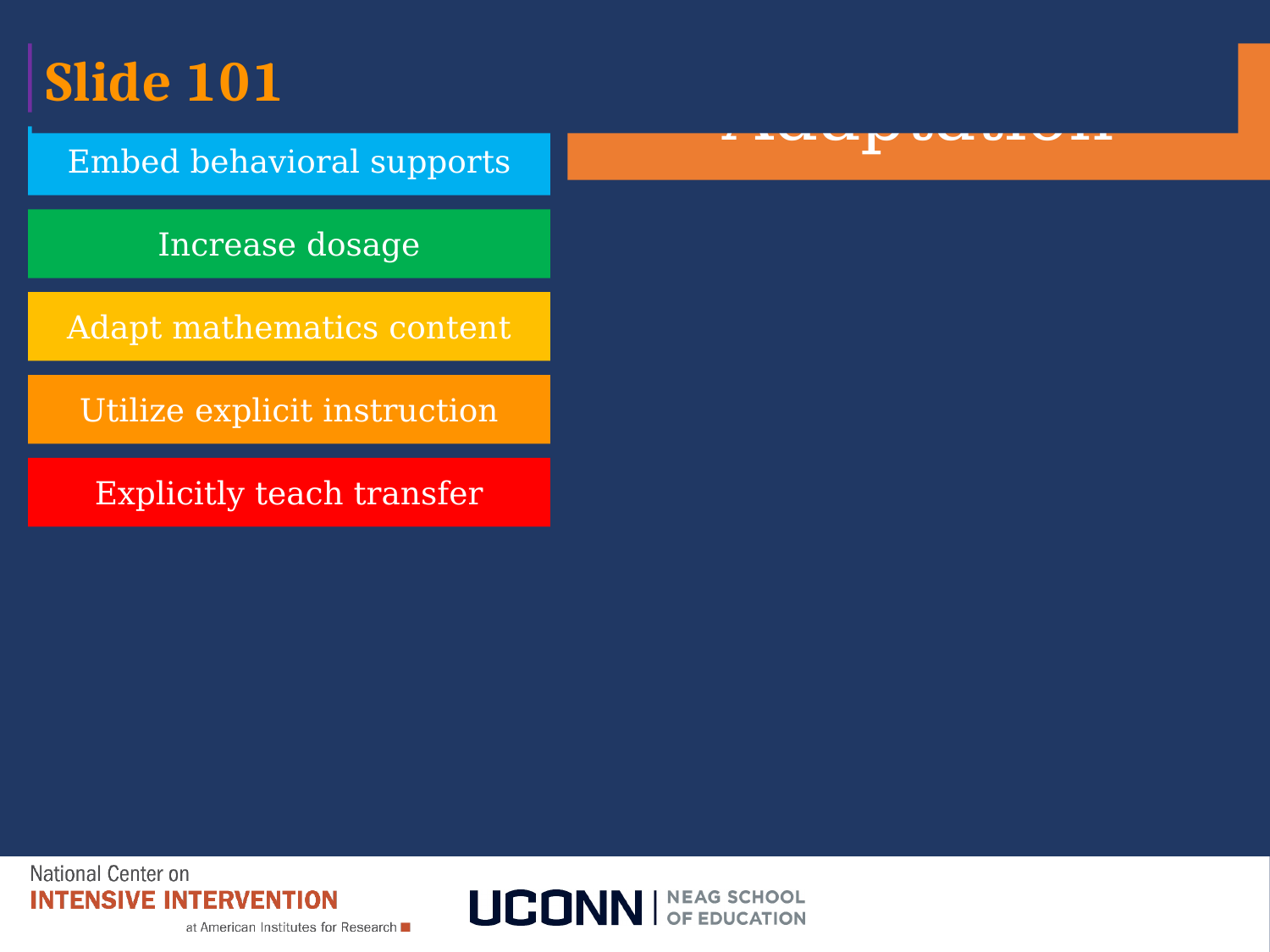

# Slide 101
Implement with greater fidelity
Adaptation
Embed behavioral supports
Increase dosage
Adapt mathematics content
Utilize explicit instruction
Explicitly teach transfer